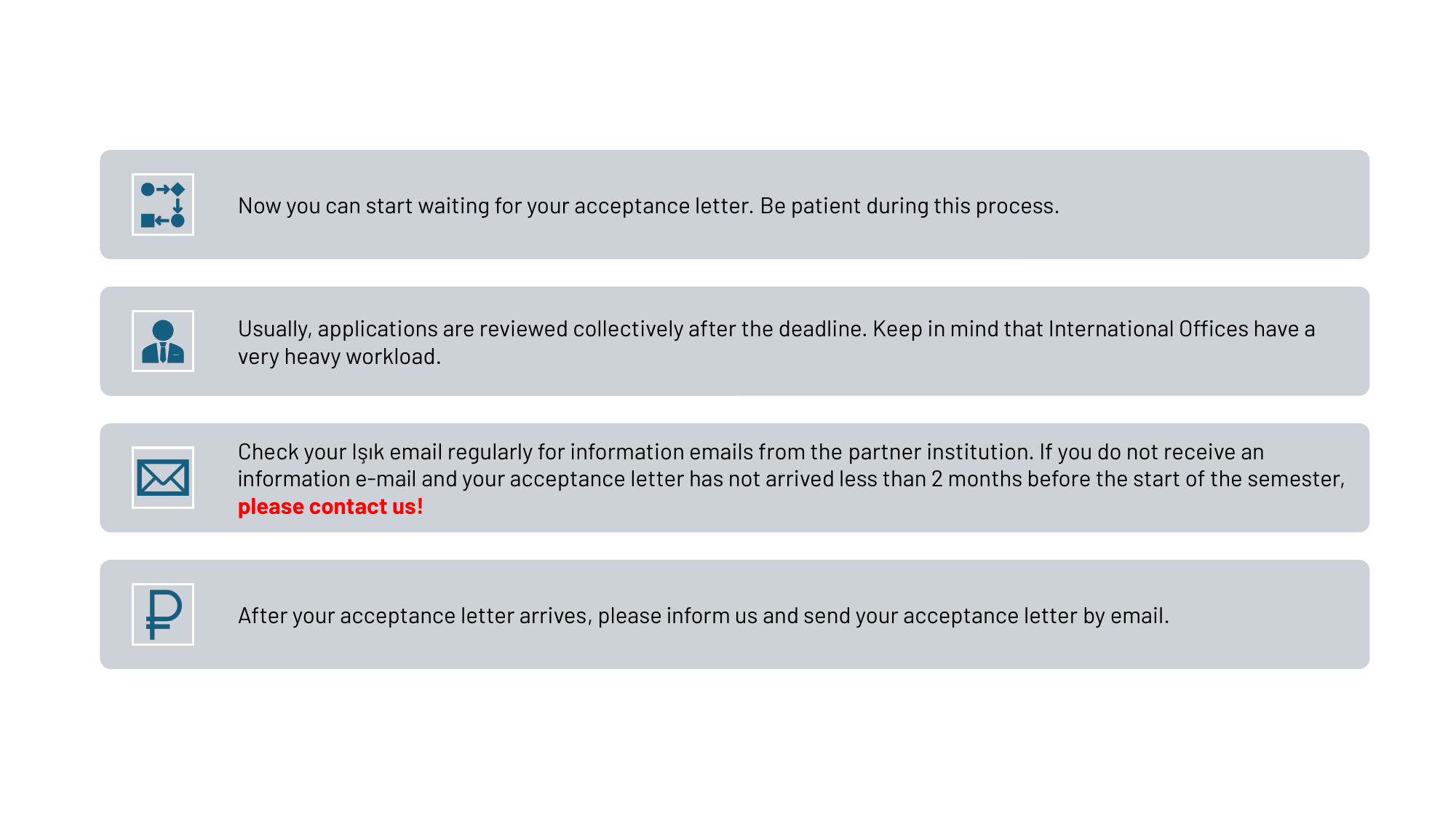

Now you can start waiting for your acceptance letter. Be patient during this process.
Usually, applications are reviewed collectively after the deadline. Keep in mind that International Offices have a very heavy workload.
Check your Işık email regularly for information emails from the partner institution. If you do not receive an information e-mail and your acceptance letter has not arrived less than 2 months before the start of the semester, please contact us!
After your acceptance letter arrives, please inform us and send your acceptance letter by email.